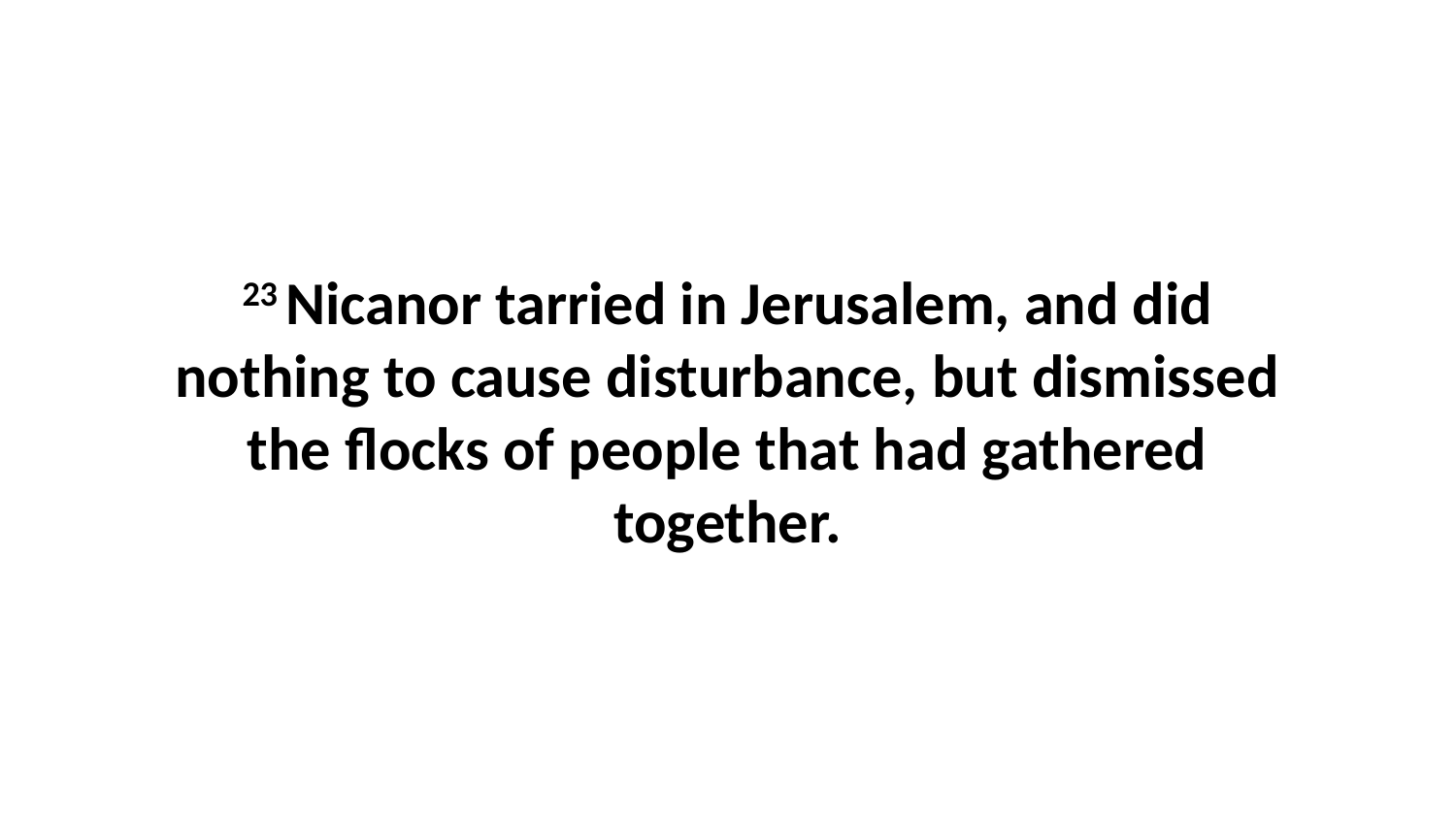

23 Nicanor tarried in Jerusalem, and did nothing to cause disturbance, but dismissed the flocks of people that had gathered together.